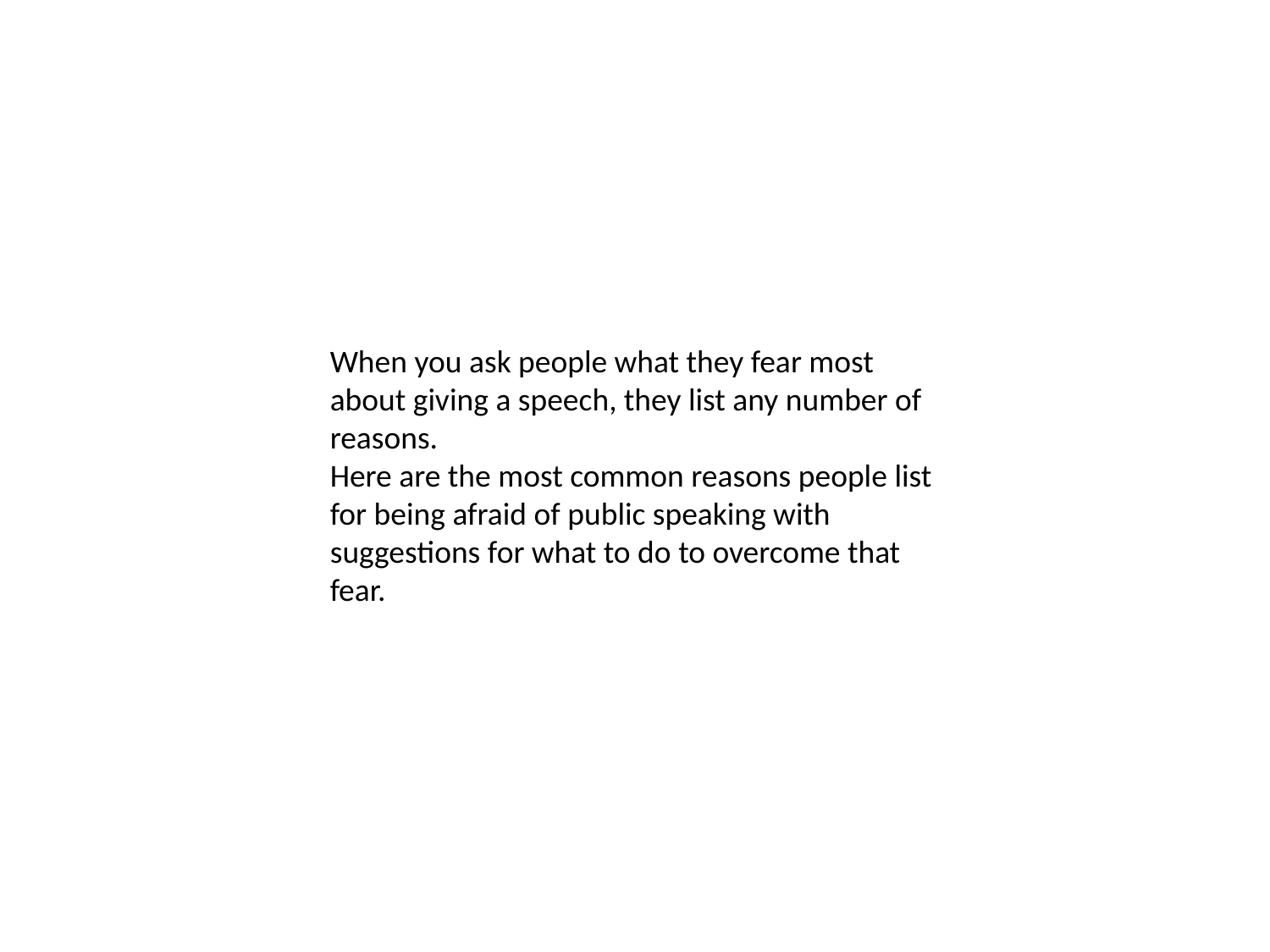

When you ask people what they fear most about giving a speech, they list any number of reasons.
Here are the most common reasons people list for being afraid of public speaking with suggestions for what to do to overcome that fear.